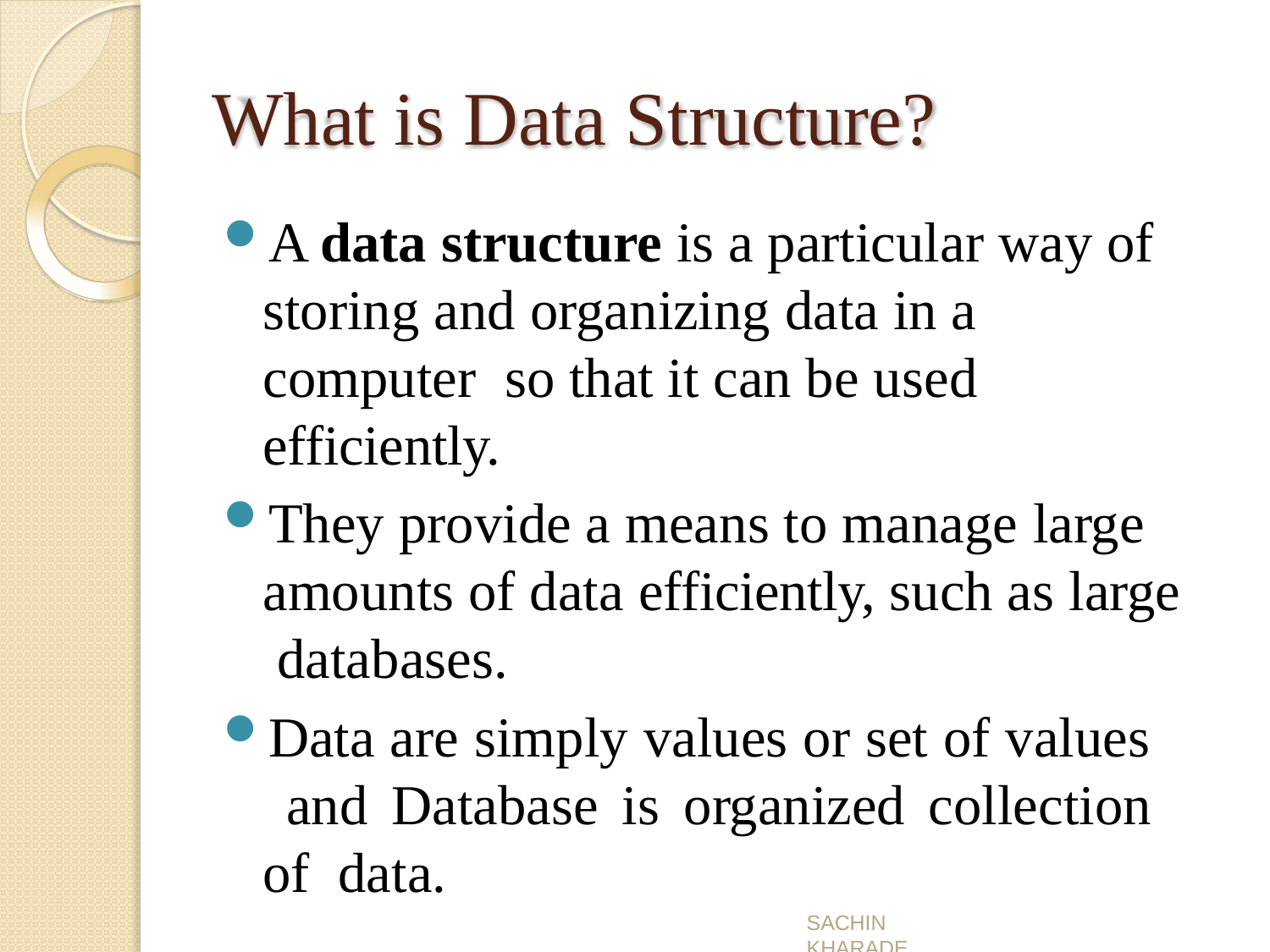

# What is Data Structure?
A data structure is a particular way of  storing and organizing data in a computer  so that it can be used efficiently.
They provide a means to manage large  amounts of data efficiently, such as large  databases.
Data are simply values or set of values  and Database is organized collection of  data.
SACHIN KHARADE